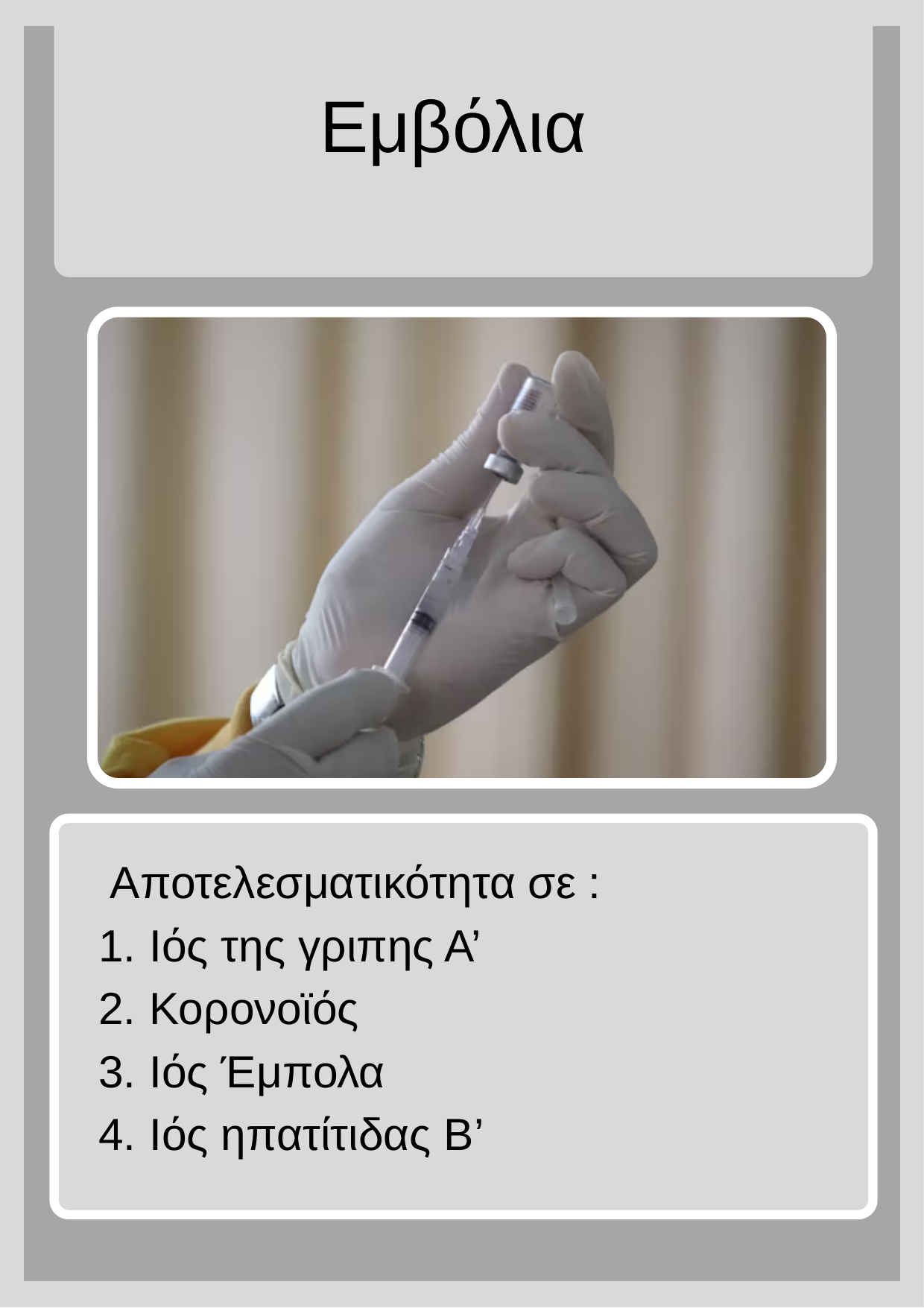

Εμβόλια

    Αποτελεσματικότητα σε :
 Ιός της γριπης Α’
 Κορονοϊός
 Ιός Έμπολα
 Ιός ηπατίτιδας Β’